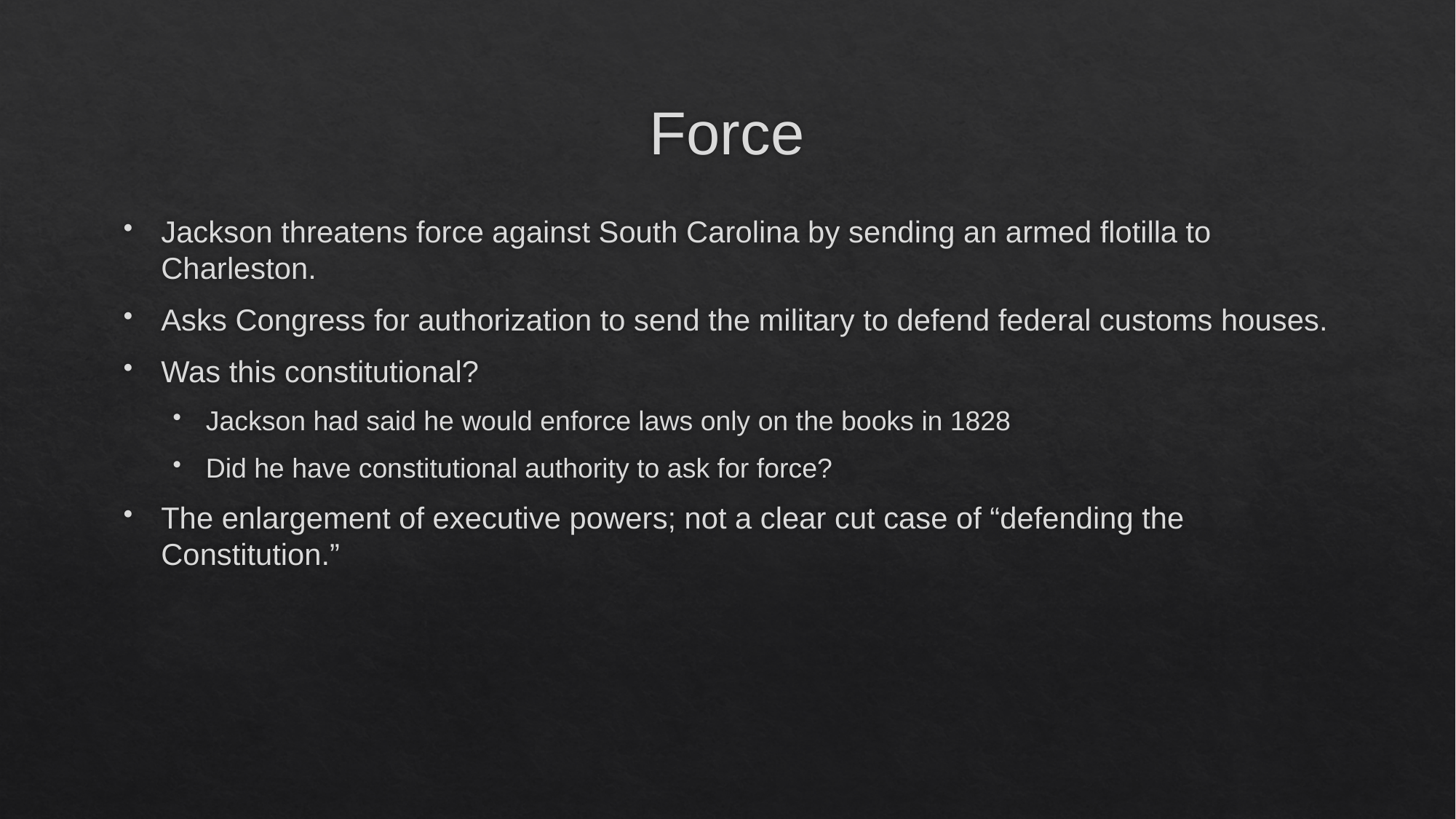

# Force
Jackson threatens force against South Carolina by sending an armed flotilla to Charleston.
Asks Congress for authorization to send the military to defend federal customs houses.
Was this constitutional?
Jackson had said he would enforce laws only on the books in 1828
Did he have constitutional authority to ask for force?
The enlargement of executive powers; not a clear cut case of “defending the Constitution.”